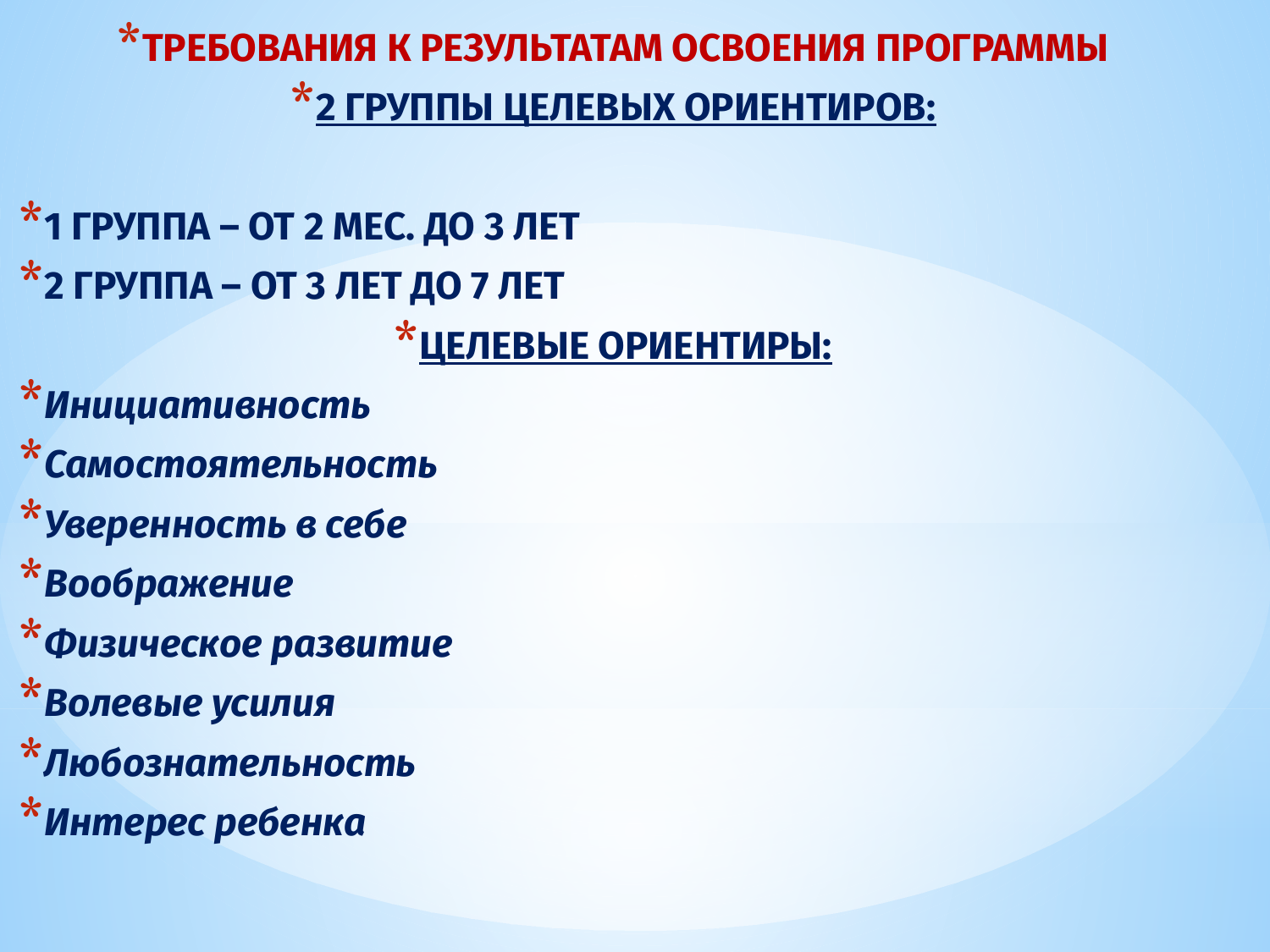

ТРЕБОВАНИЯ К РЕЗУЛЬТАТАМ ОСВОЕНИЯ ПРОГРАММЫ
2 ГРУППЫ ЦЕЛЕВЫХ ОРИЕНТИРОВ:

1 ГРУППА – ОТ 2 МЕС. ДО 3 ЛЕТ
2 ГРУППА – ОТ 3 ЛЕТ ДО 7 ЛЕТ
ЦЕЛЕВЫЕ ОРИЕНТИРЫ:
Инициативность
Самостоятельность
Уверенность в себе
Воображение
Физическое развитие
Волевые усилия
Любознательность
Интерес ребенка